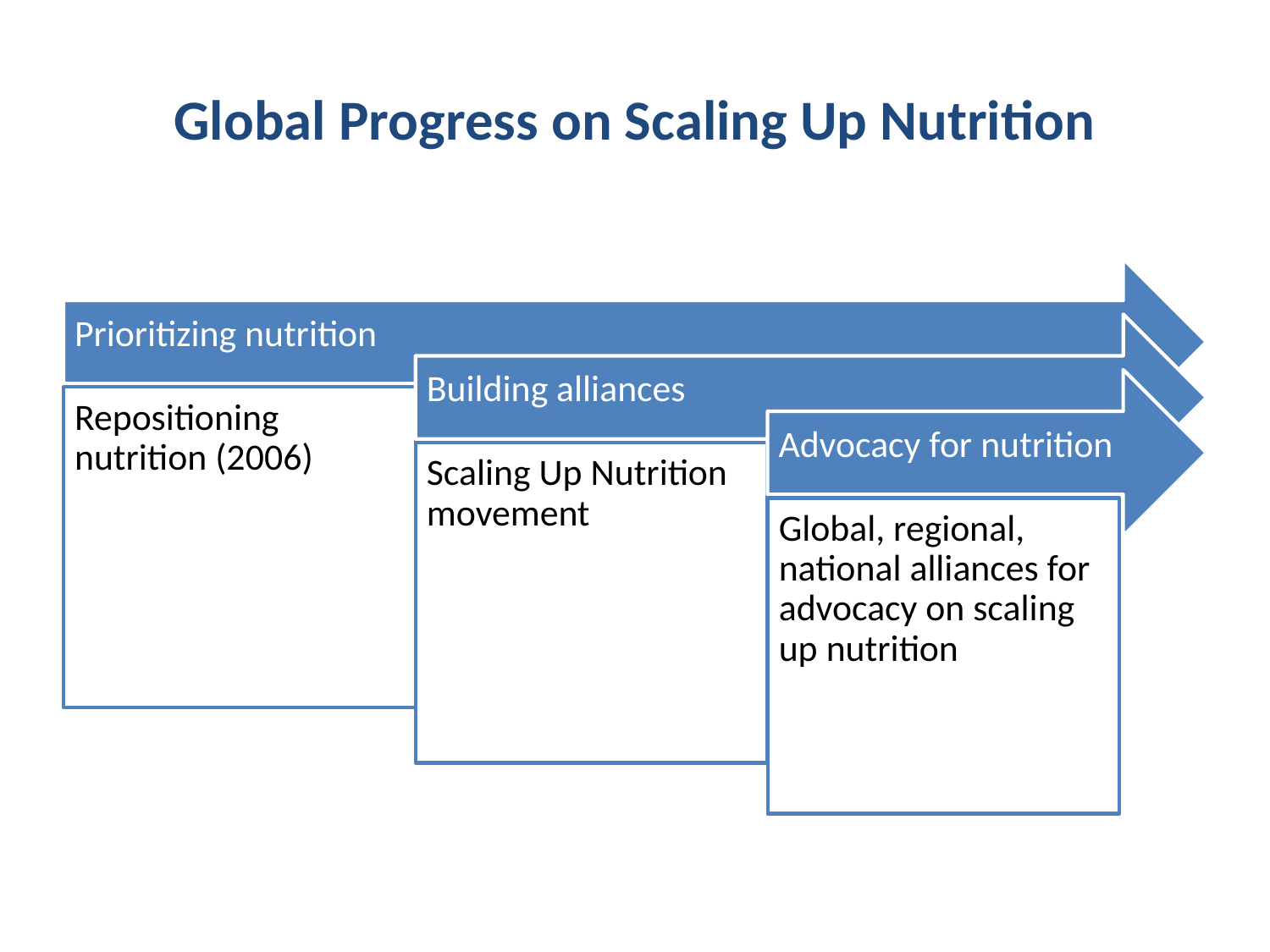

# Global Progress on Scaling Up Nutrition
Prioritizing nutrition
Repositioning nutrition (2006)
Building alliances
Scaling Up Nutrition movement
Advocacy for nutrition
Global, regional, national alliances for advocacy on scaling up nutrition